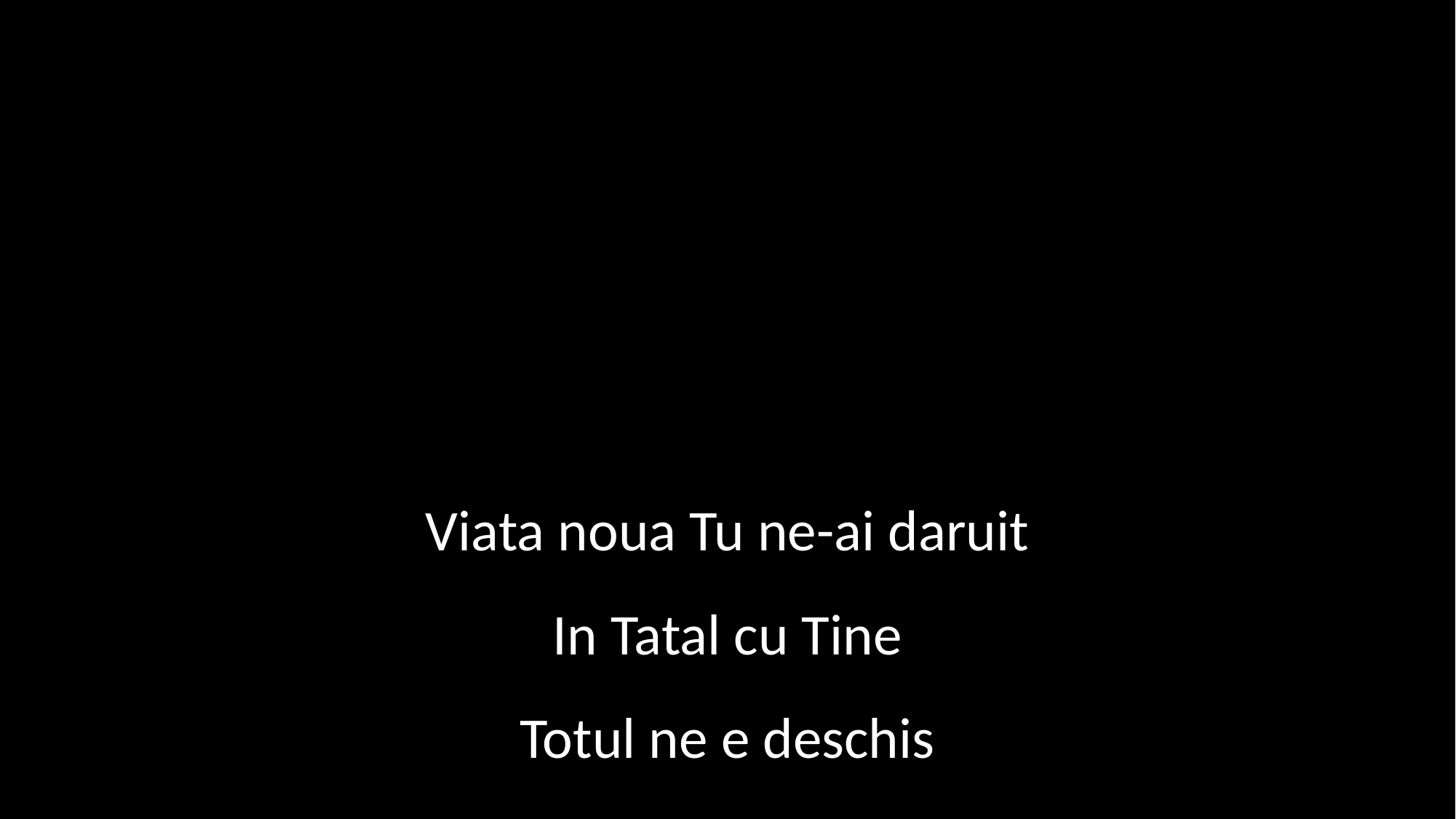

Viata noua Tu ne-ai daruit
In Tatal cu Tine
Totul ne e deschis